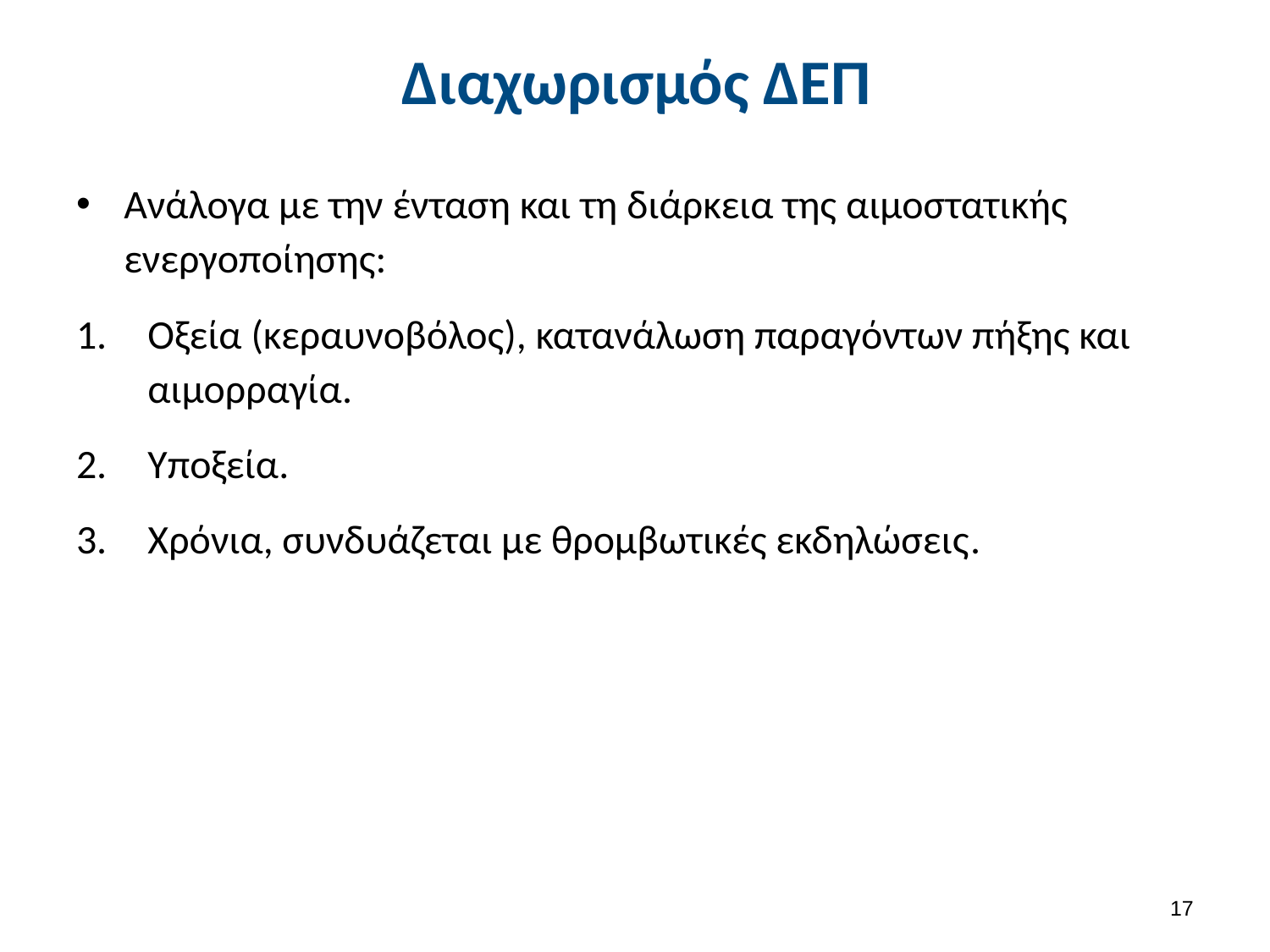

# Διαχωρισμός ΔΕΠ
Ανάλογα με την ένταση και τη διάρκεια της αιμοστατικής ενεργοποίησης:
Οξεία (κεραυνοβόλος), κατανάλωση παραγόντων πήξης και αιμορραγία.
Υποξεία.
Χρόνια, συνδυάζεται με θρομβωτικές εκδηλώσεις.
17